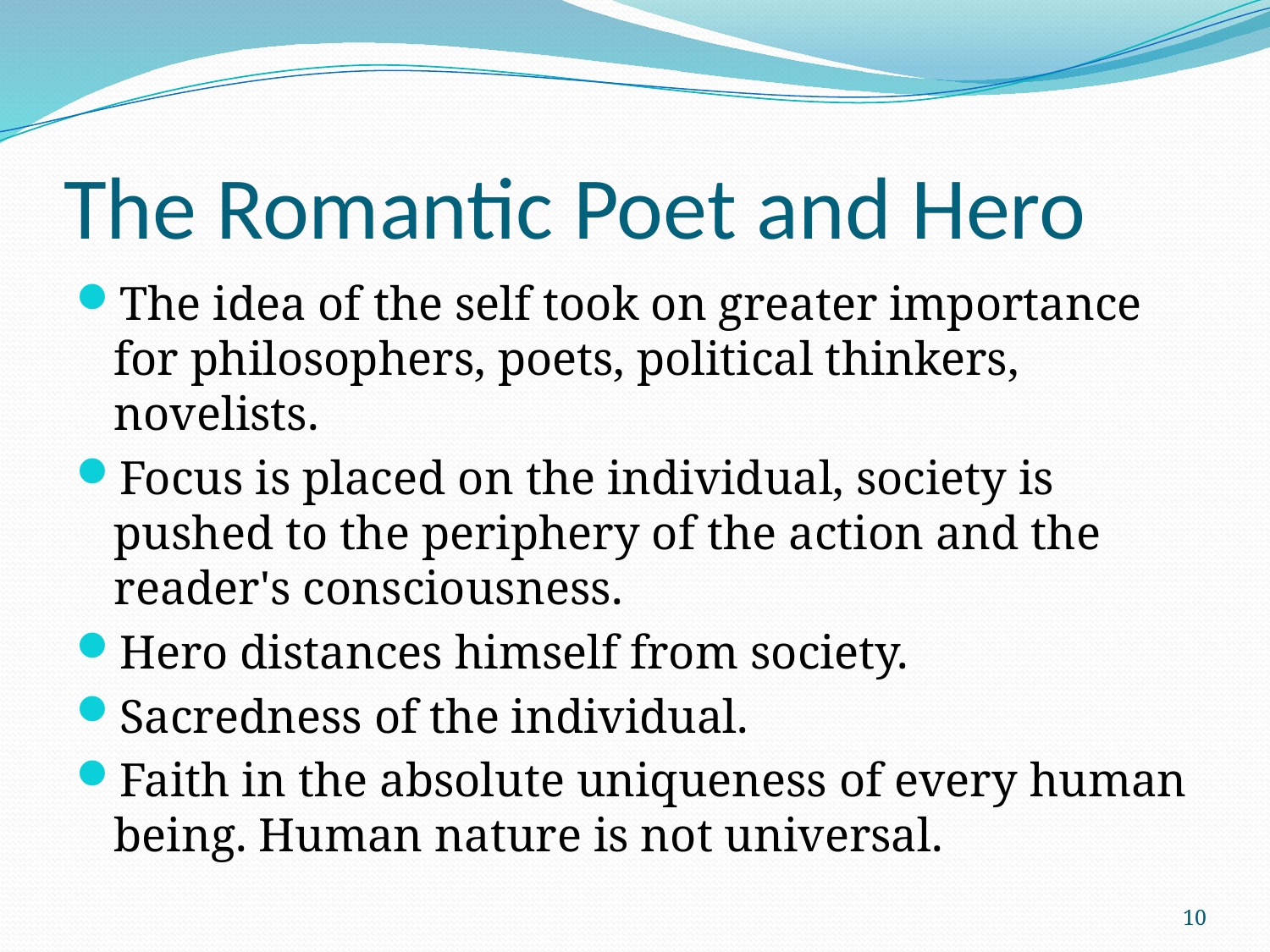

# The Romantic Poet and Hero
The idea of the self took on greater importance for philosophers, poets, political thinkers, novelists.
Focus is placed on the individual, society is pushed to the periphery of the action and the reader's consciousness.
Hero distances himself from society.
Sacredness of the individual.
Faith in the absolute uniqueness of every human being. Human nature is not universal.
10